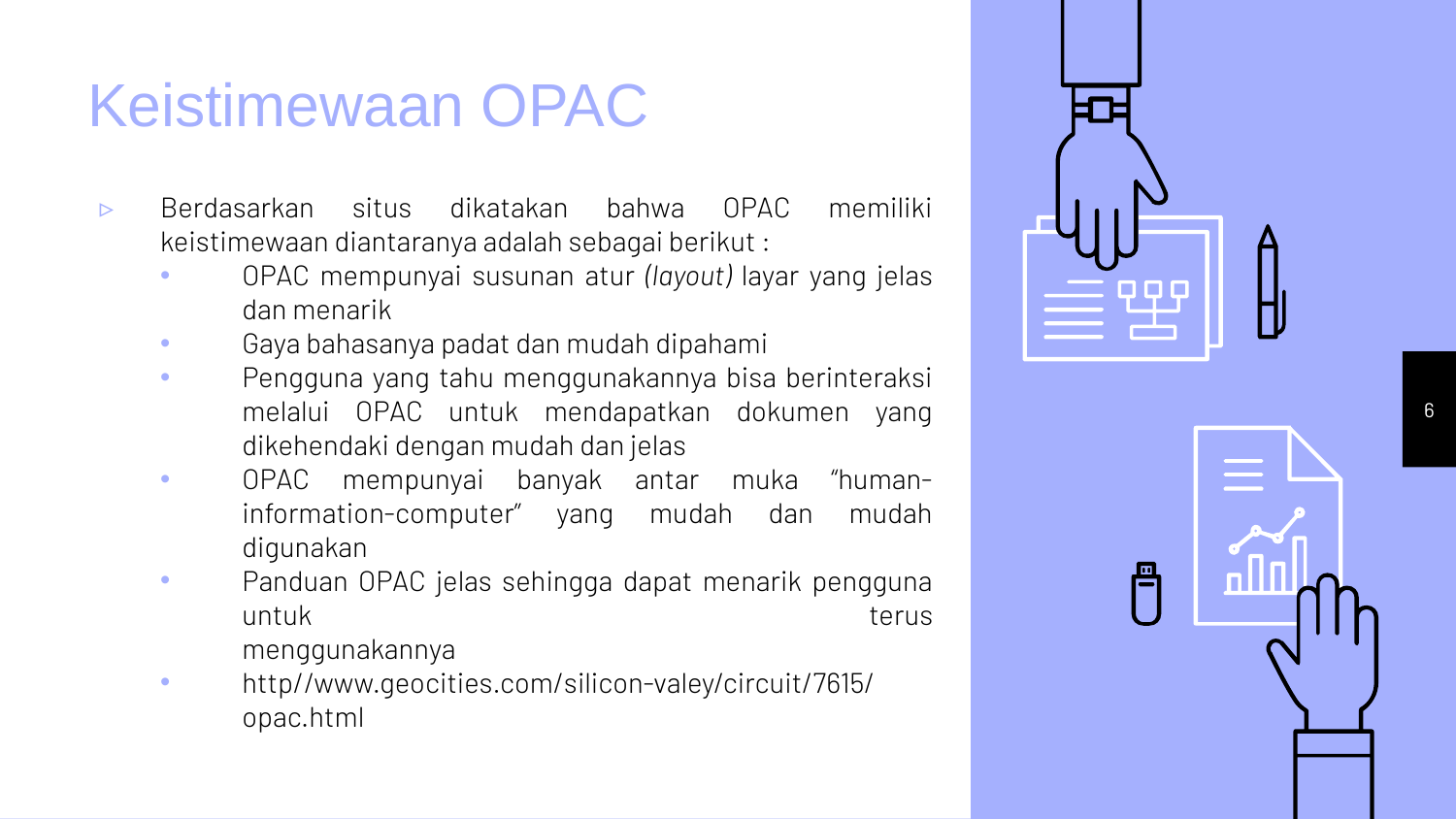

# Keistimewaan OPAC
Berdasarkan situs dikatakan bahwa OPAC memiliki keistimewaan diantaranya adalah sebagai berikut :
OPAC mempunyai susunan atur (layout) layar yang jelas dan menarik
Gaya bahasanya padat dan mudah dipahami
Pengguna yang tahu menggunakannya bisa berinteraksi melalui OPAC untuk mendapatkan dokumen yang dikehendaki dengan mudah dan jelas
OPAC mempunyai banyak antar muka “human-information-computer” yang mudah dan mudah digunakan
Panduan OPAC jelas sehingga dapat menarik pengguna untuk terus
menggunakannya
http//www.geocities.com/silicon-valey/circuit/7615/opac.html
6